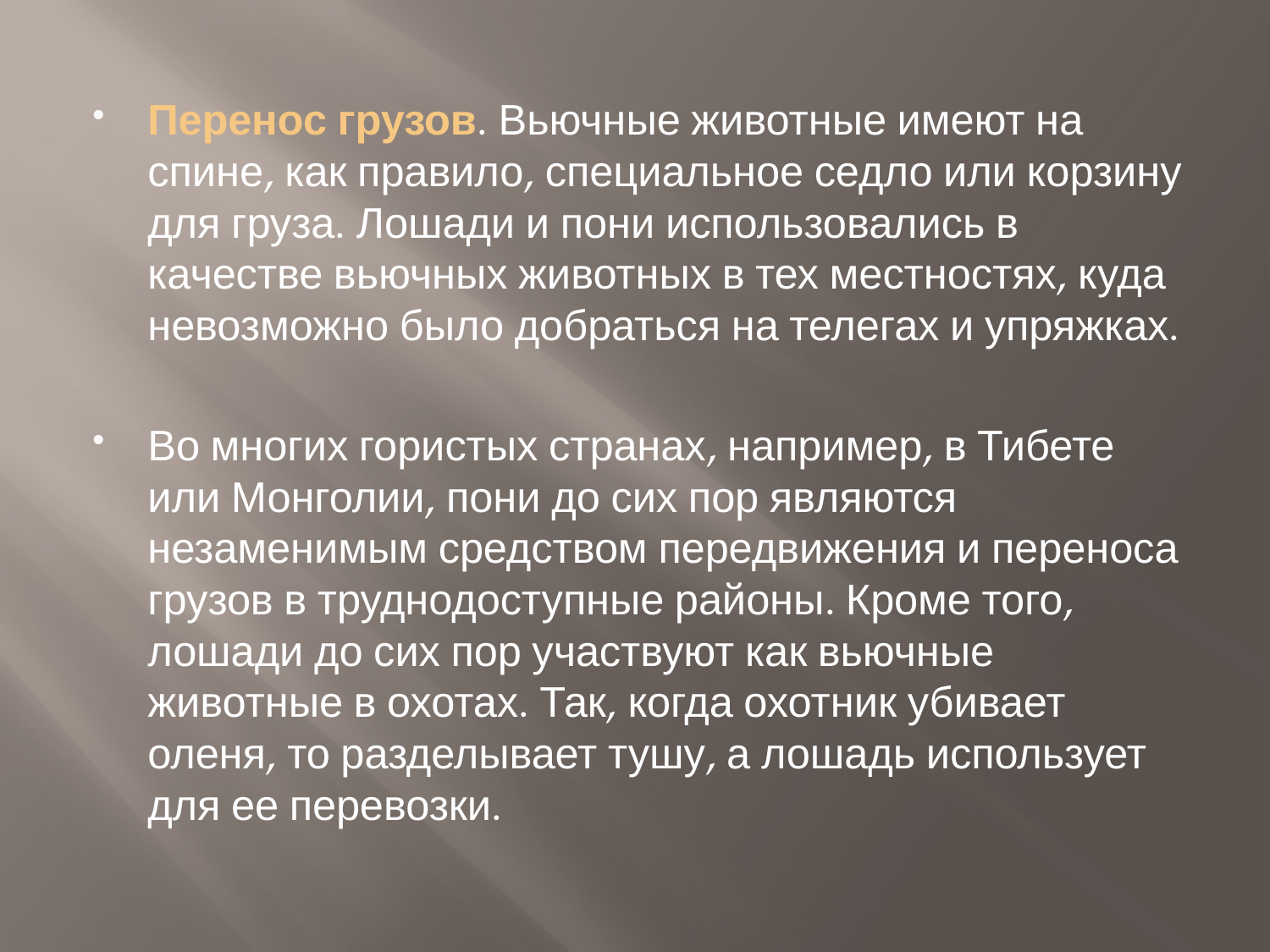

Перенос грузов. Вьючные животные имеют на спине, как правило, специальное седло или корзину для груза. Лошади и пони использовались в качестве вьючных животных в тех местностях, куда невозможно было добраться на телегах и упряжках.

Во многих гористых странах, например, в Тибете или Монголии, пони до сих пор являются незаменимым средством передвижения и переноса грузов в труднодоступные районы. Кроме того, лошади до сих пор участвуют как вьючные животные в охотах. Так, когда охотник убивает оленя, то разделывает тушу, а лошадь использует для ее перевозки.